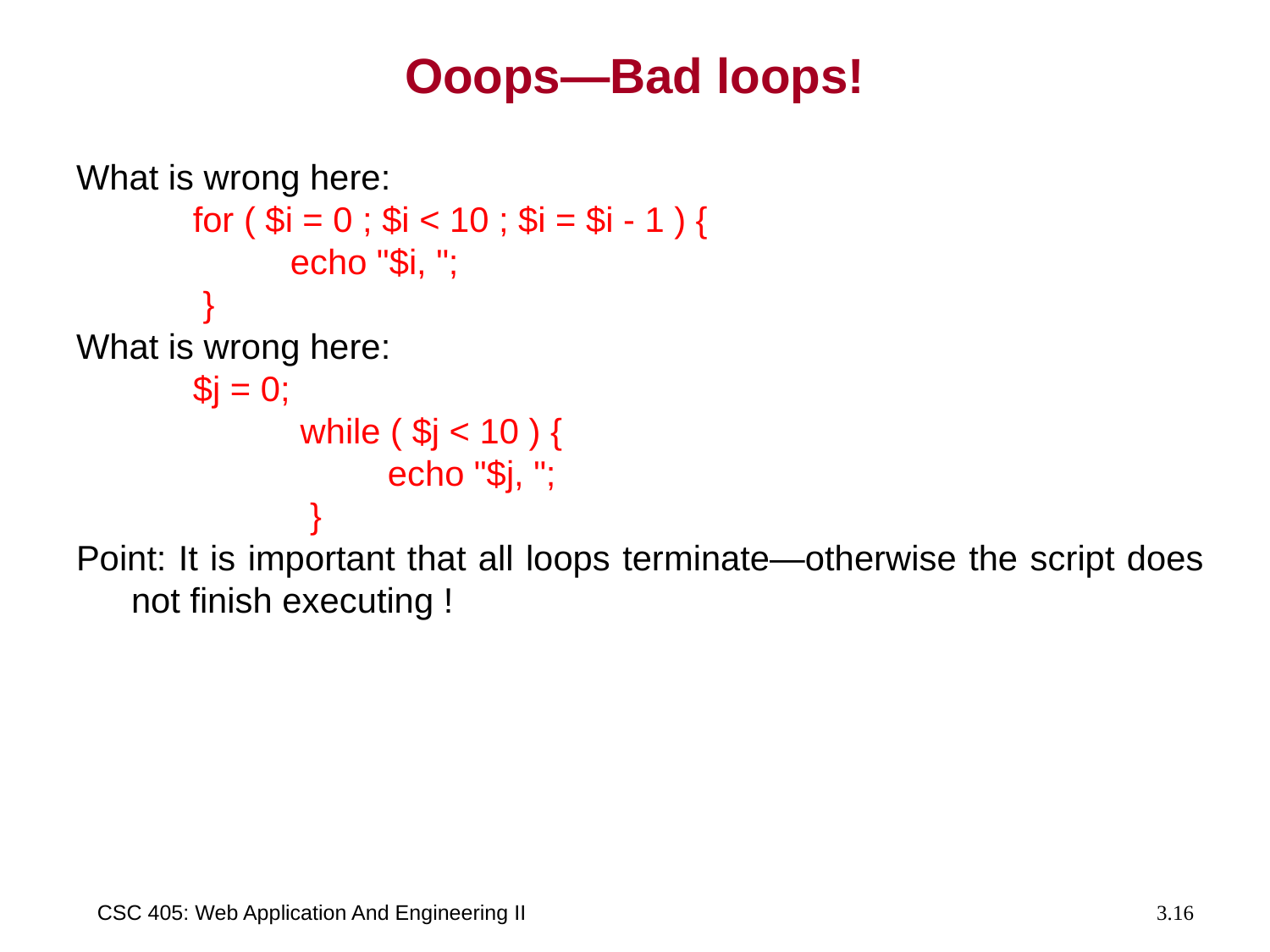

# Ooops—Bad loops!
What is wrong here:
            for ( $i = 0 ; $i < 10 ; $i = $i - 1 ) {
                      echo "$i, ";
             }
What is wrong here:
            $j = 0;
                       while ( $j < 10 ) {
                                echo "$j, ";
                        }
Point: It is important that all loops terminate—otherwise the script does not finish executing !

CSC 405: Web Application And Engineering II
3.16